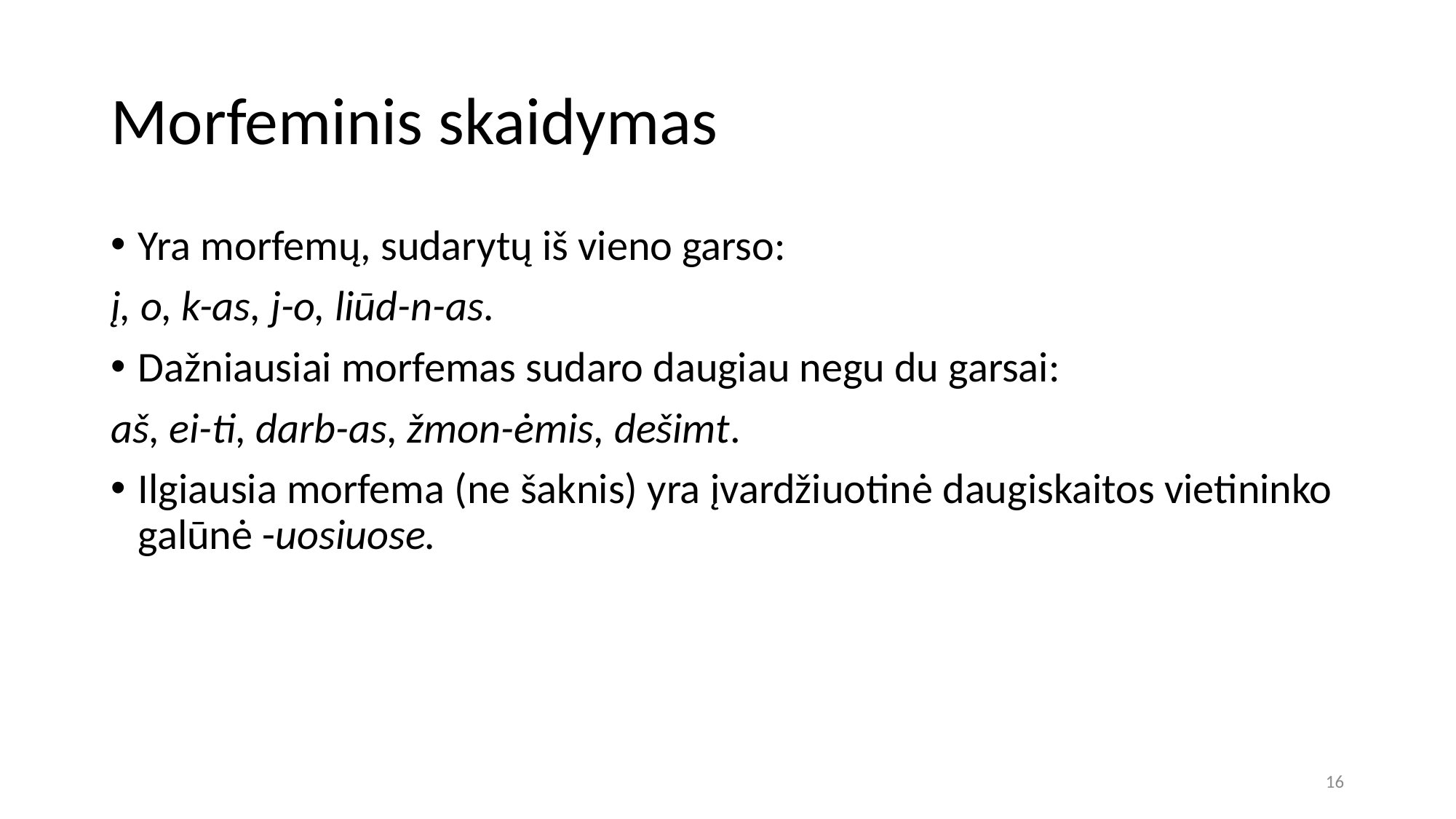

# Morfeminis skaidymas
Yra morfemų, sudarytų iš vieno garso:
į, o, k-as, j-o, liūd-n-as.
Dažniausiai morfemas sudaro daugiau negu du garsai:
aš, ei-ti, darb-as, žmon-ėmis, dešimt.
Ilgiausia morfema (ne šaknis) yra įvardžiuotinė daugiskaitos vietininko galūnė -uosiuose.
16